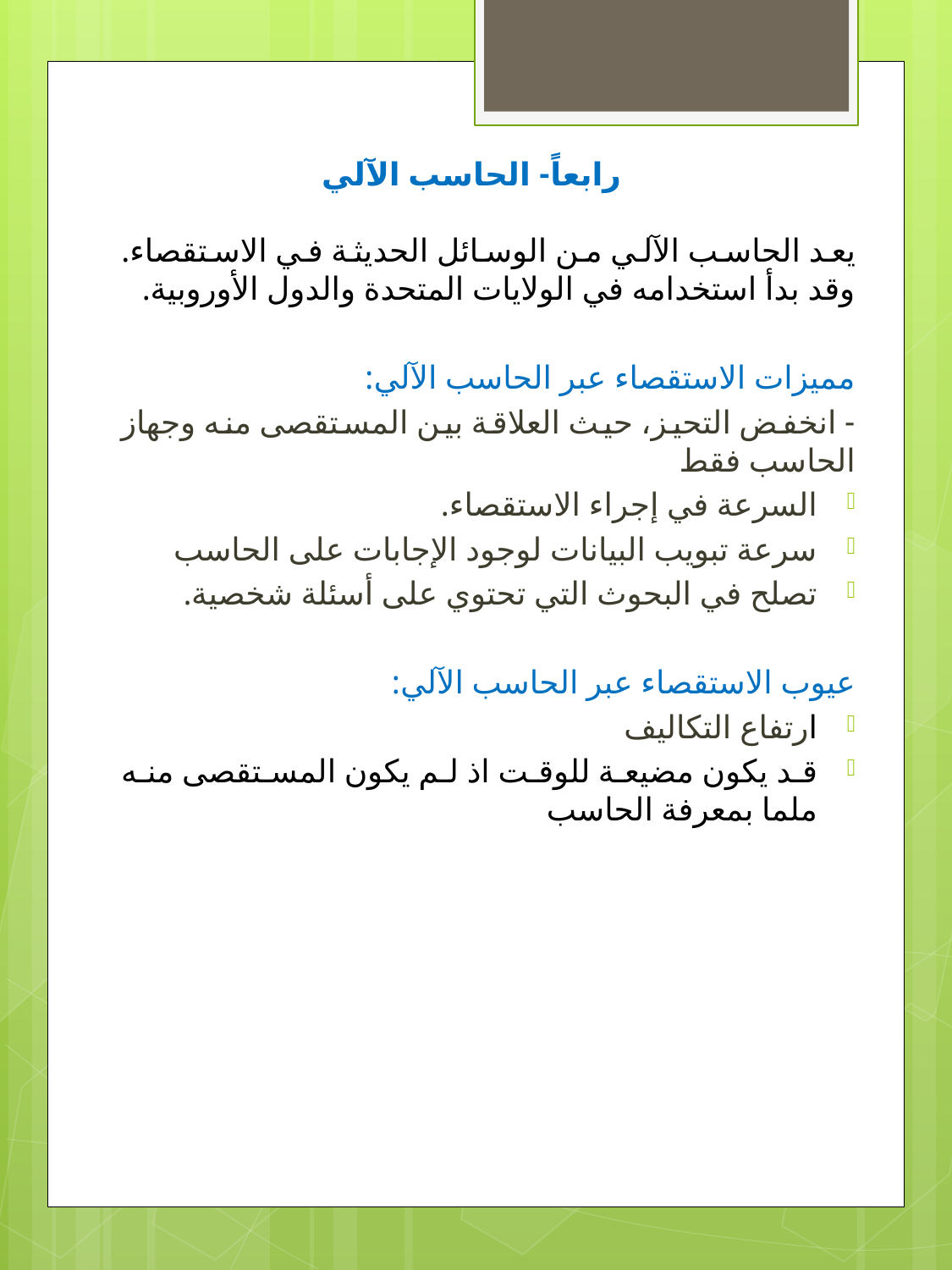

رابعاً- الحاسب الآلي

يعد الحاسب الآلي من الوسائل الحديثة في الاستقصاء. وقد بدأ استخدامه في الولايات المتحدة والدول الأوروبية.

مميزات الاستقصاء عبر الحاسب الآلي:
- انخفض التحيز، حيث العلاقة بين المستقصى منه وجهاز الحاسب فقط
السرعة في إجراء الاستقصاء.
سرعة تبويب البيانات لوجود الإجابات على الحاسب
تصلح في البحوث التي تحتوي على أسئلة شخصية.

عيوب الاستقصاء عبر الحاسب الآلي:
ارتفاع التكاليف
قد يكون مضيعة للوقت اذ لم يكون المستقصى منه ملما بمعرفة الحاسب